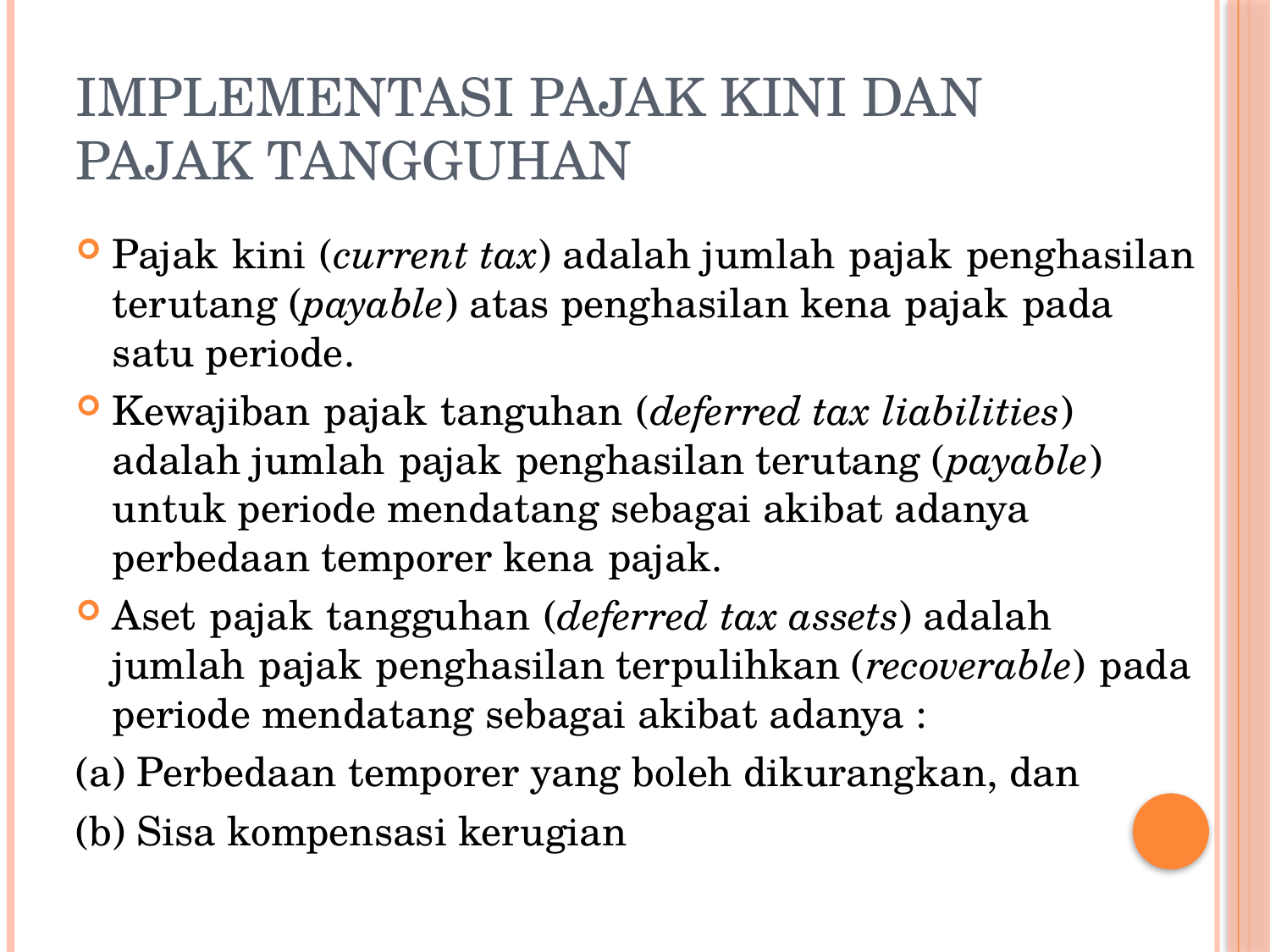

# Implementasi Pajak Kini dan Pajak Tangguhan
Pajak kini (current tax) adalah jumlah pajak penghasilan terutang (payable) atas penghasilan kena pajak pada satu periode.
Kewajiban pajak tanguhan (deferred tax liabilities) adalah jumlah pajak penghasilan terutang (payable) untuk periode mendatang sebagai akibat adanya perbedaan temporer kena pajak.
Aset pajak tangguhan (deferred tax assets) adalah jumlah pajak penghasilan terpulihkan (recoverable) pada periode mendatang sebagai akibat adanya :
(a) Perbedaan temporer yang boleh dikurangkan, dan
(b) Sisa kompensasi kerugian